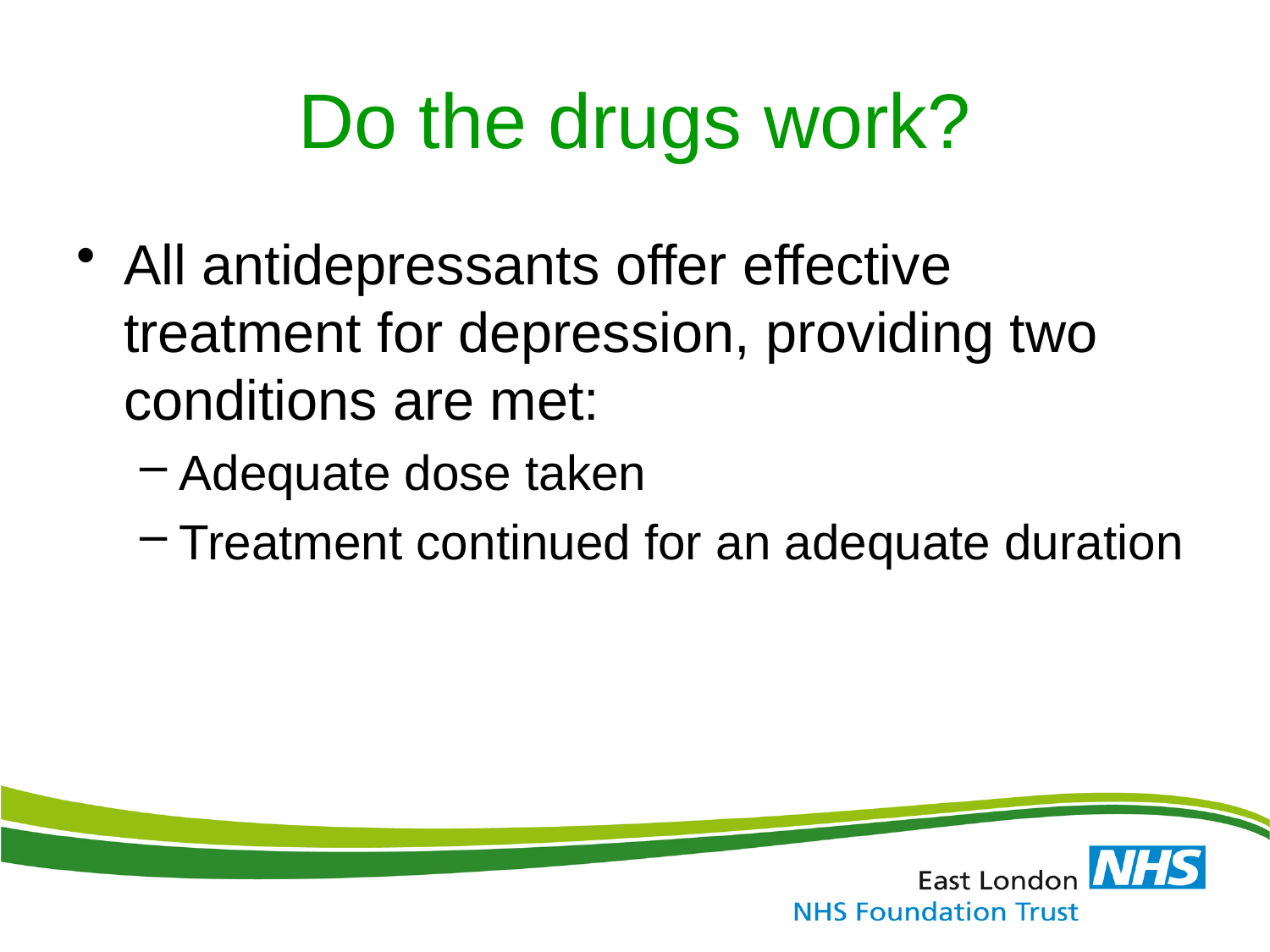

# Do the drugs work?
All antidepressants offer effective treatment for depression, providing two conditions are met:
Adequate dose taken
Treatment continued for an adequate duration